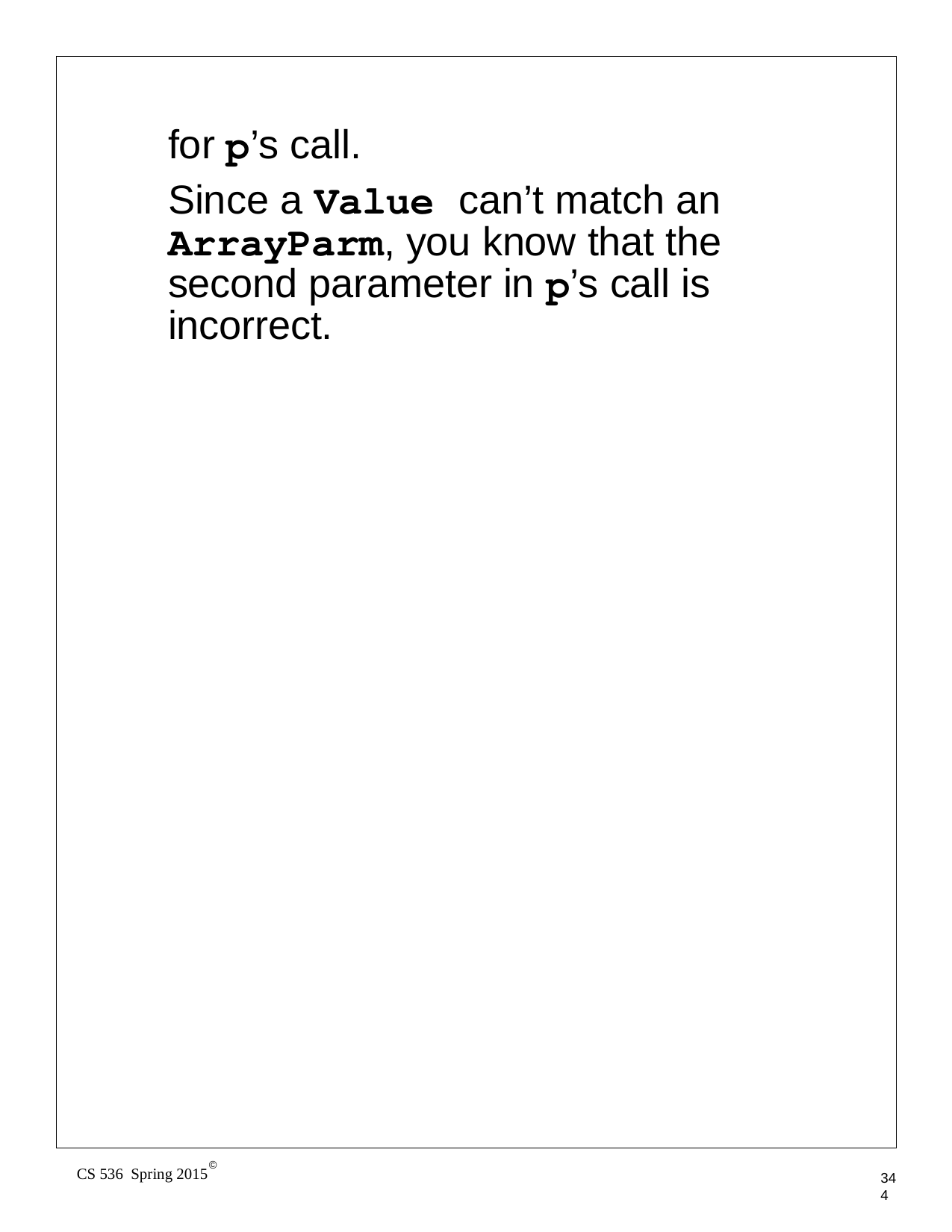

for p’s call.
Since a Value can’t match an ArrayParm, you know that the second parameter in p’s call is incorrect.
©
CS 536  Spring 2015
344